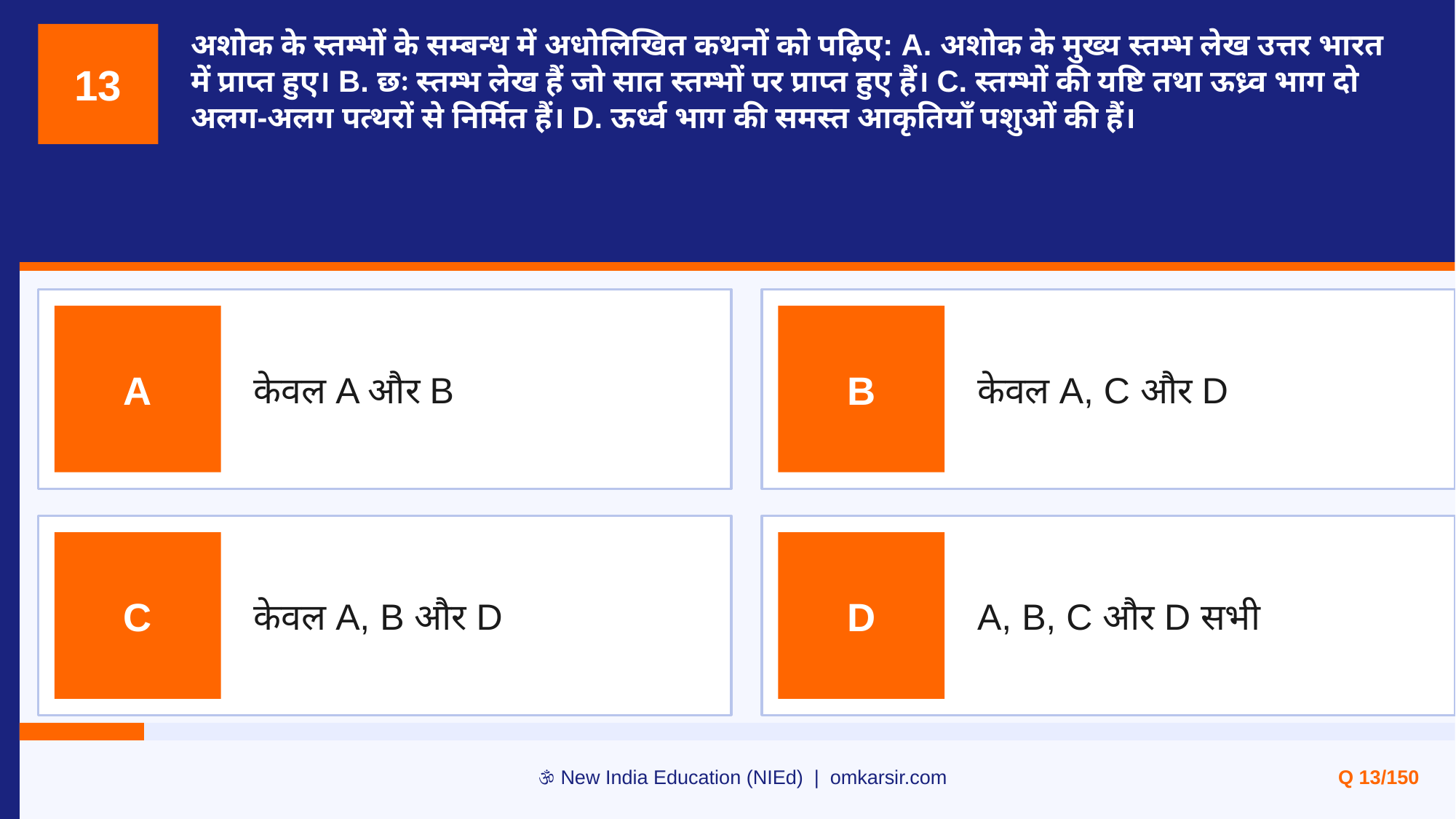

अशोक के स्तम्भों के सम्बन्ध में अधोलिखित कथनों को पढ़िए: A. अशोक के मुख्य स्तम्भ लेख उत्तर भारत में प्राप्त हुए। B. छः स्तम्भ लेख हैं जो सात स्तम्भों पर प्राप्त हुए हैं। C. स्तम्भों की यष्टि तथा ऊध्र्व भाग दो अलग-अलग पत्थरों से निर्मित हैं। D. ऊर्ध्व भाग की समस्त आकृतियाँ पशुओं की हैं।
13

केवल A और B
केवल A, C और D
A
B

केवल A, B और D
A, B, C और D सभी
C
D

🕉️ New India Education (NIEd)  |  omkarsir.com
Q 13/150